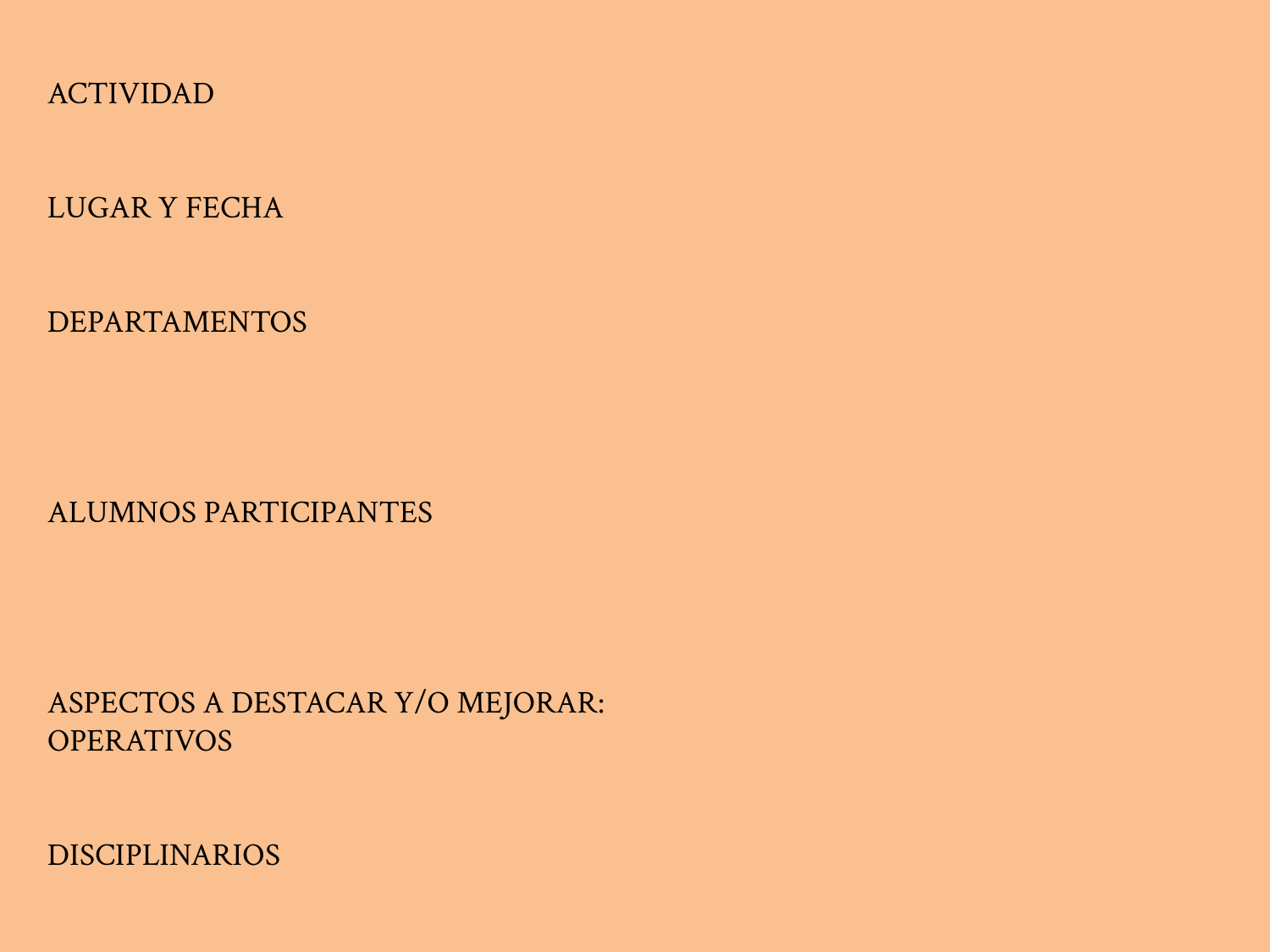

ACTIVIDAD

LUGAR Y FECHA

DEPARTAMENTOS

ALUMNOS PARTICIPANTES

ASPECTOS A DESTACAR Y/O MEJORAR:
OPERATIVOS

DISCIPLINARIOS